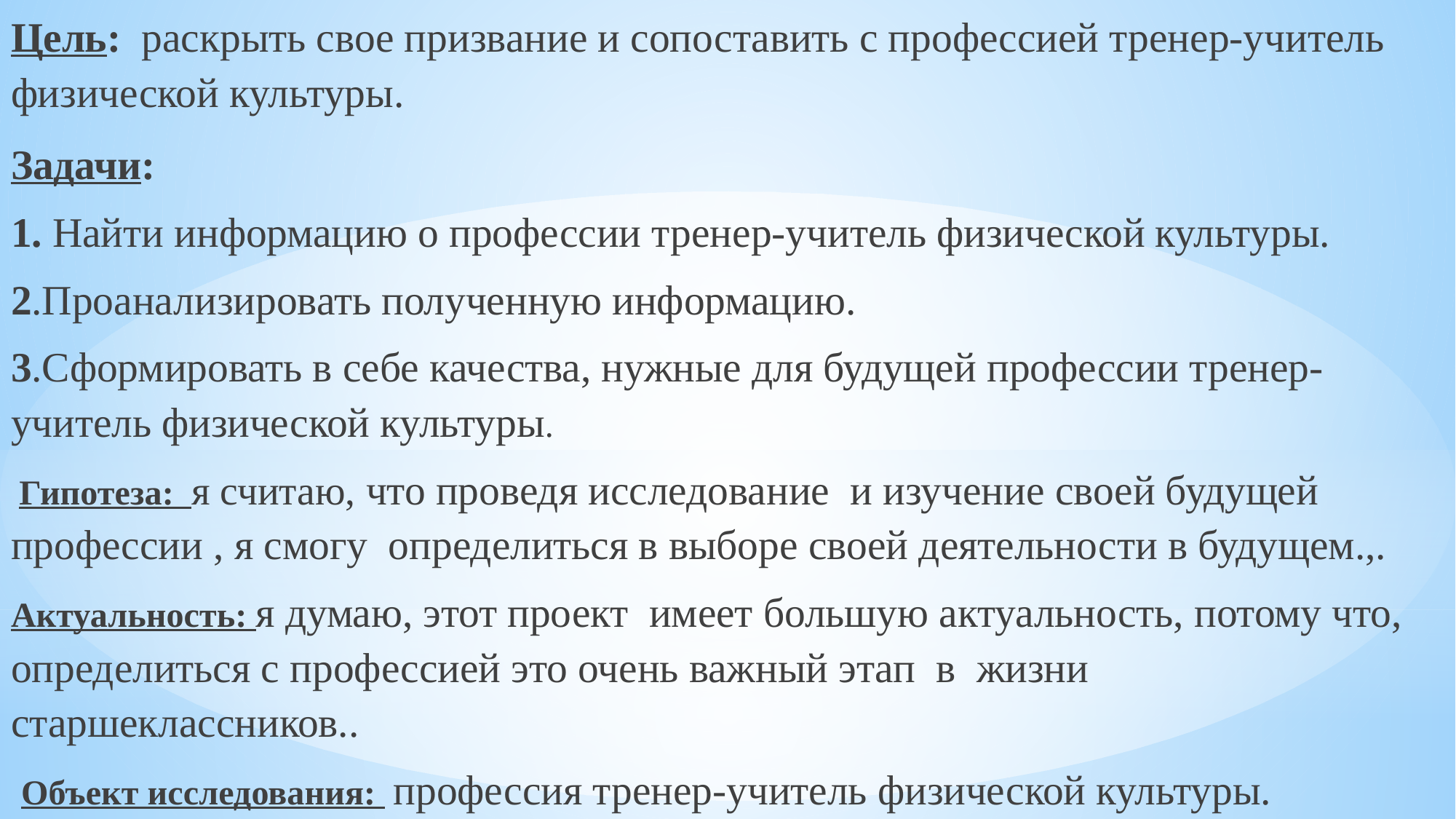

Цель:  раскрыть свое призвание и сопоставить с профессией тренер-учитель физической культуры.
Задачи:
1. Найти информацию о профессии тренер-учитель физической культуры.
2.Проанализировать полученную информацию.
3.Сформировать в себе качества, нужные для будущей профессии тренер-учитель физической культуры.
 Гипотеза:  я считаю, что проведя исследование  и изучение своей будущей профессии , я смогу  определиться в выборе своей деятельности в будущем.,.
Актуальность: я думаю, этот проект  имеет большую актуальность, потому что, определиться с профессией это очень важный этап  в  жизни старшеклассников..
 Объект исследования:  профессия тренер-учитель физической культуры.